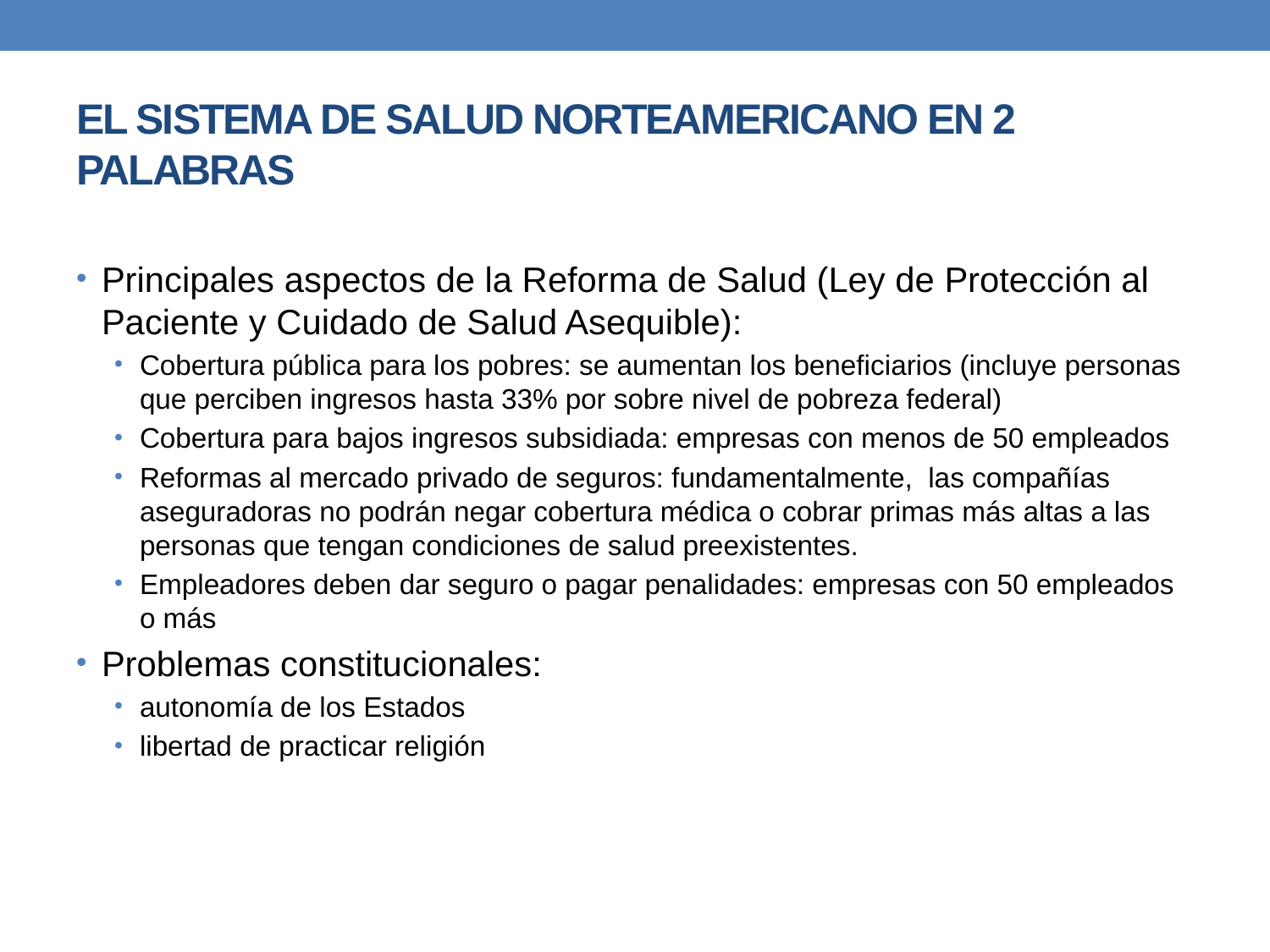

# EL SISTEMA DE SALUD NORTEAMERICANO EN 2 PALABRAS
Principales aspectos de la Reforma de Salud (Ley de Protección al Paciente y Cuidado de Salud Asequible):
Cobertura pública para los pobres: se aumentan los beneficiarios (incluye personas que perciben ingresos hasta 33% por sobre nivel de pobreza federal)
Cobertura para bajos ingresos subsidiada: empresas con menos de 50 empleados
Reformas al mercado privado de seguros: fundamentalmente,  las compañías aseguradoras no podrán negar cobertura médica o cobrar primas más altas a las personas que tengan condiciones de salud preexistentes.
Empleadores deben dar seguro o pagar penalidades: empresas con 50 empleados o más
Problemas constitucionales:
autonomía de los Estados
libertad de practicar religión